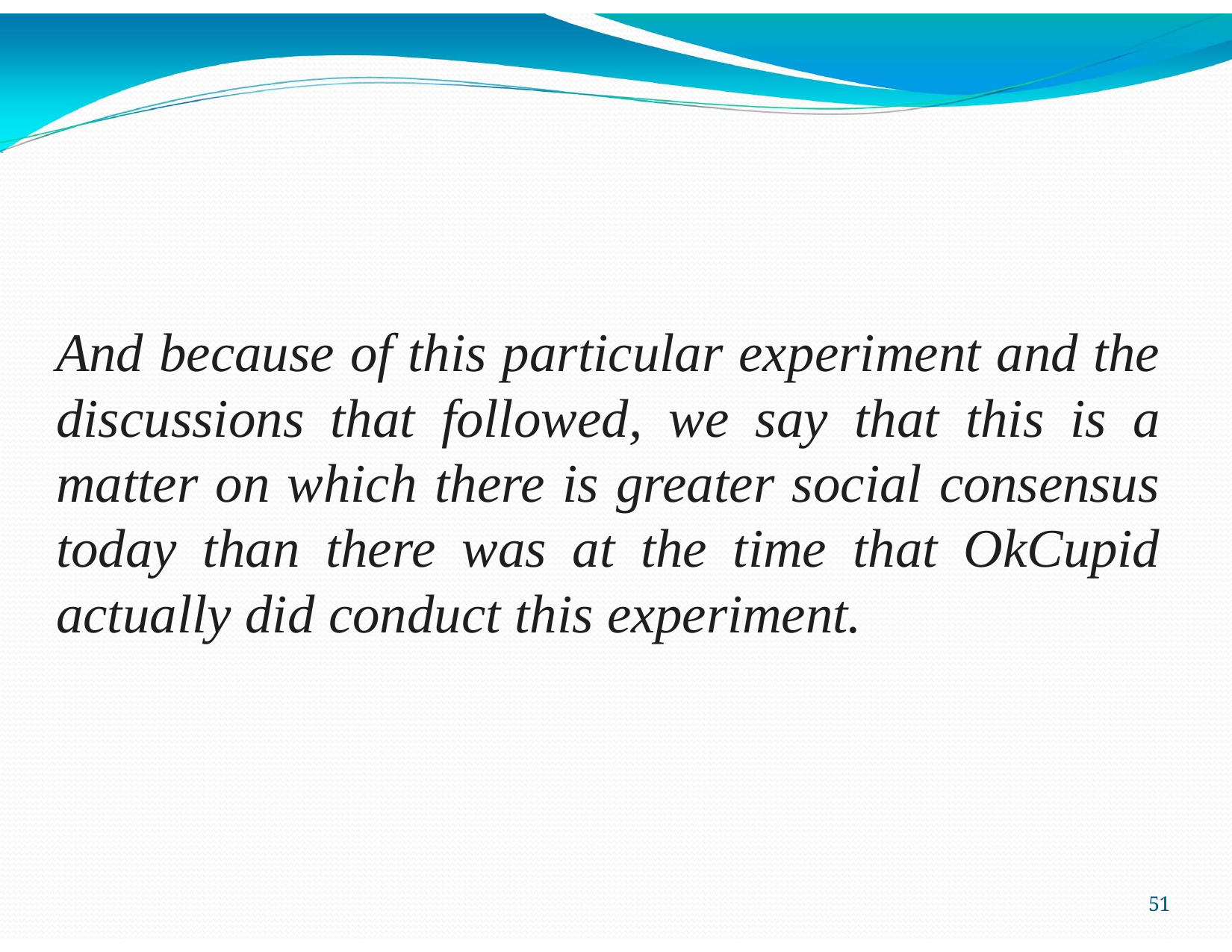

And because of this particular experiment and the discussions that followed, we say that this is a matter on which there is greater social consensus today than there was at the time that OkCupid actually did conduct this experiment.
51